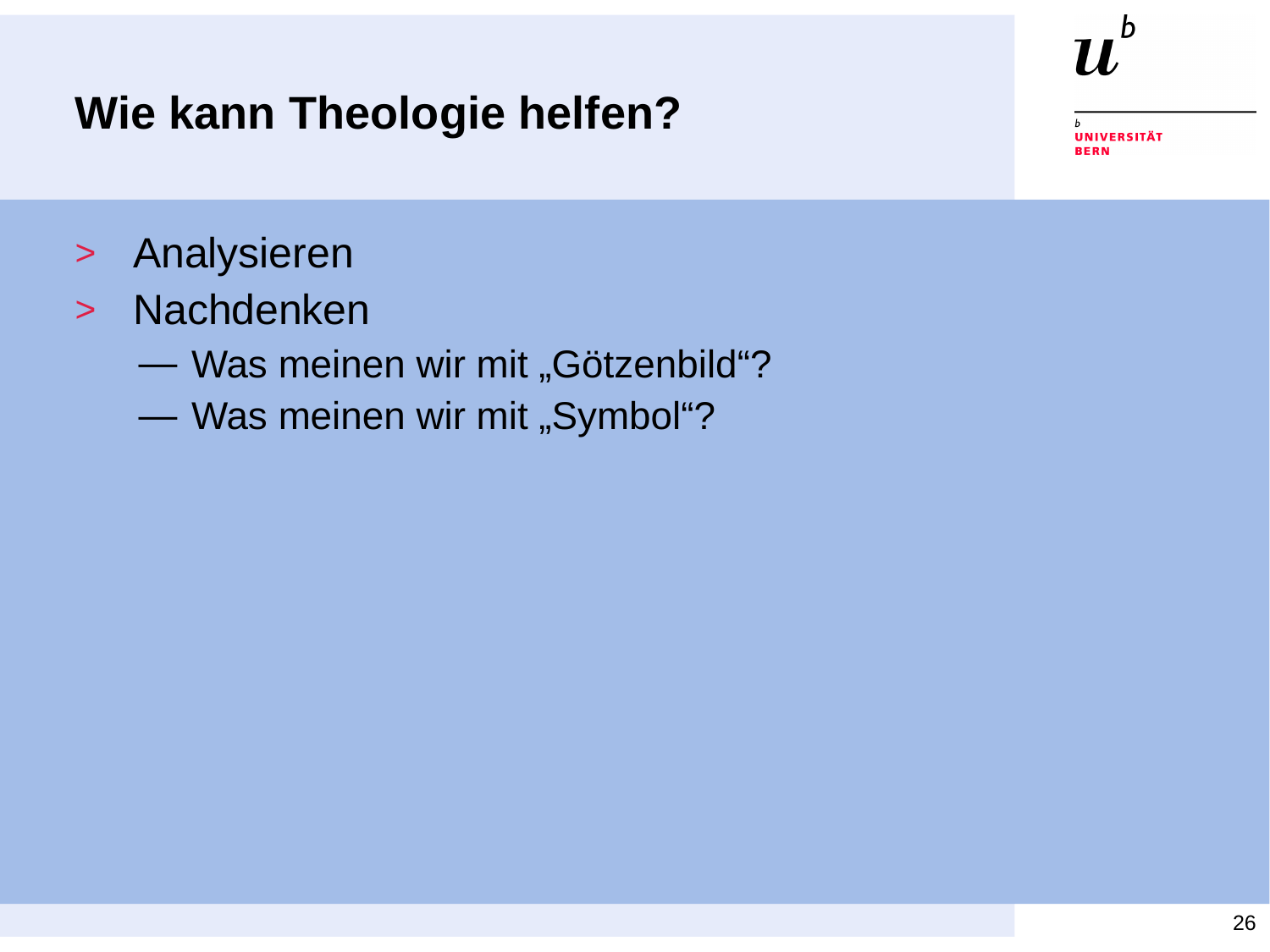

# Wie kann Theologie helfen?
Analysieren
Nachdenken
Was meinen wir mit „Götzenbild“?
Was meinen wir mit „Symbol“?
26